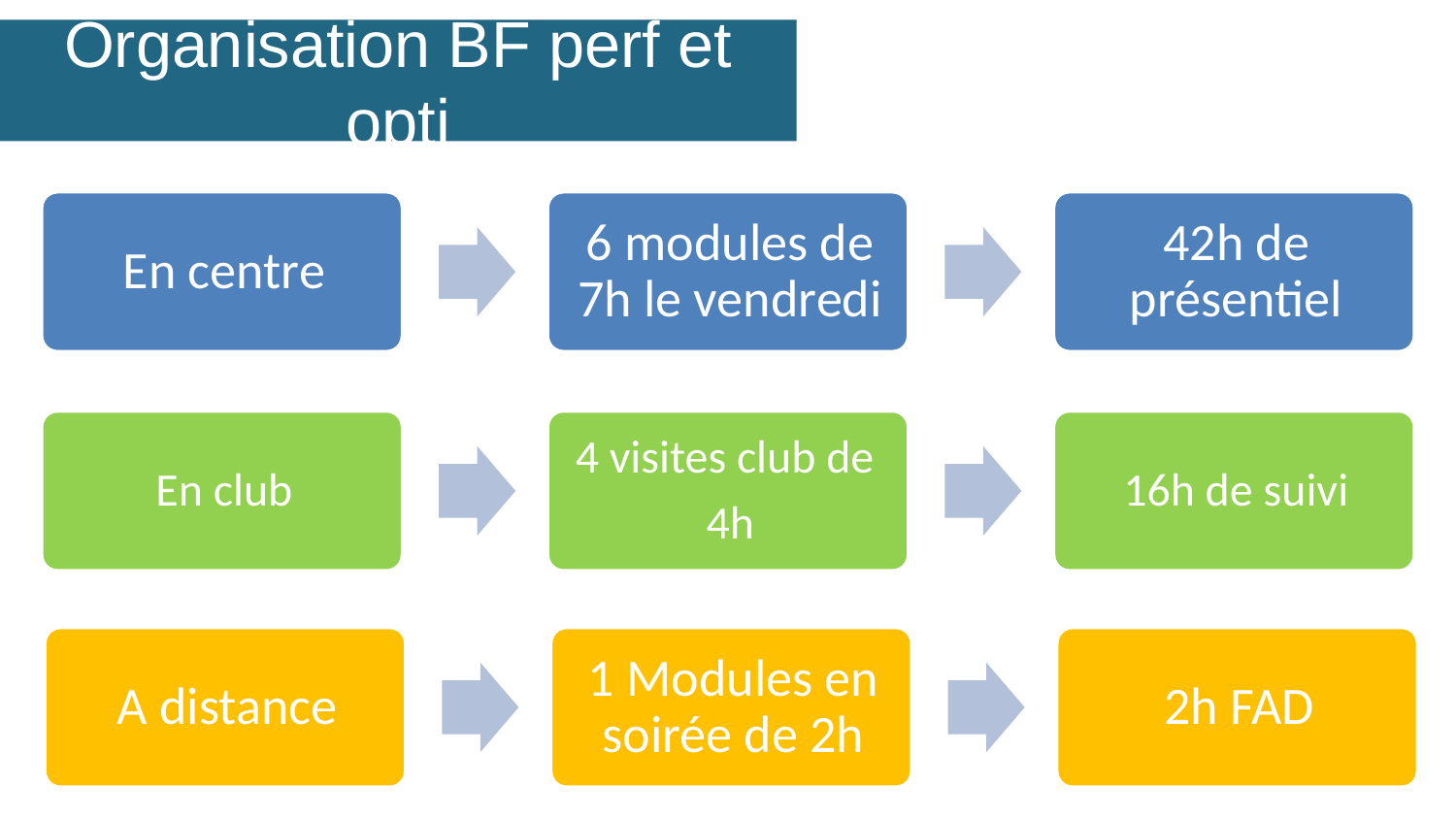

Organisation BF perf et opti
En centre

6 modules de 7h le vendredi

42h de présentiel
En club

4 visites club de
4h

16h de suivi
A distance

1 Modules en soirée de 2h

2h FAD